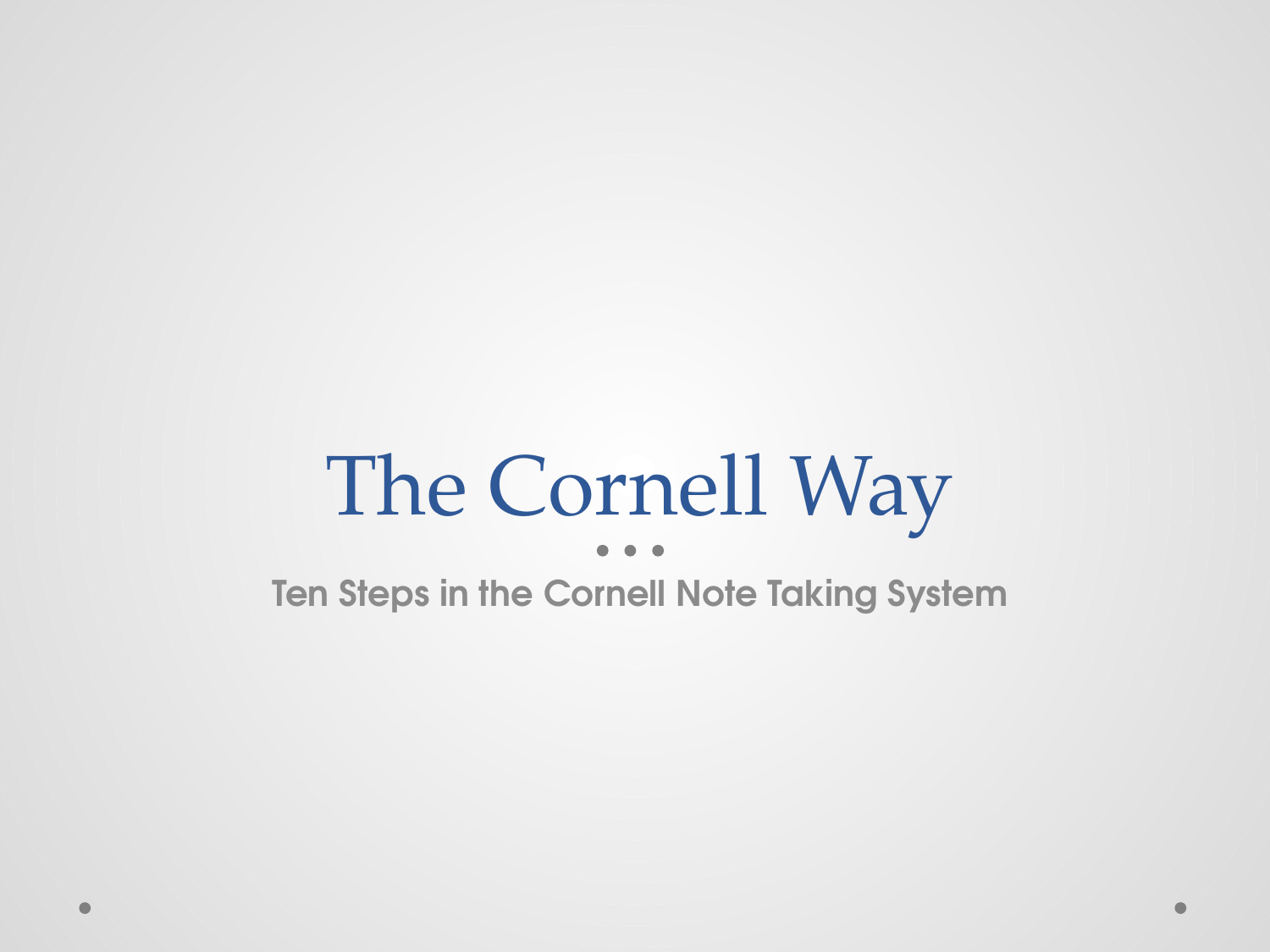

# The Cornell Way
 Ten Steps in the Cornell Note Taking System